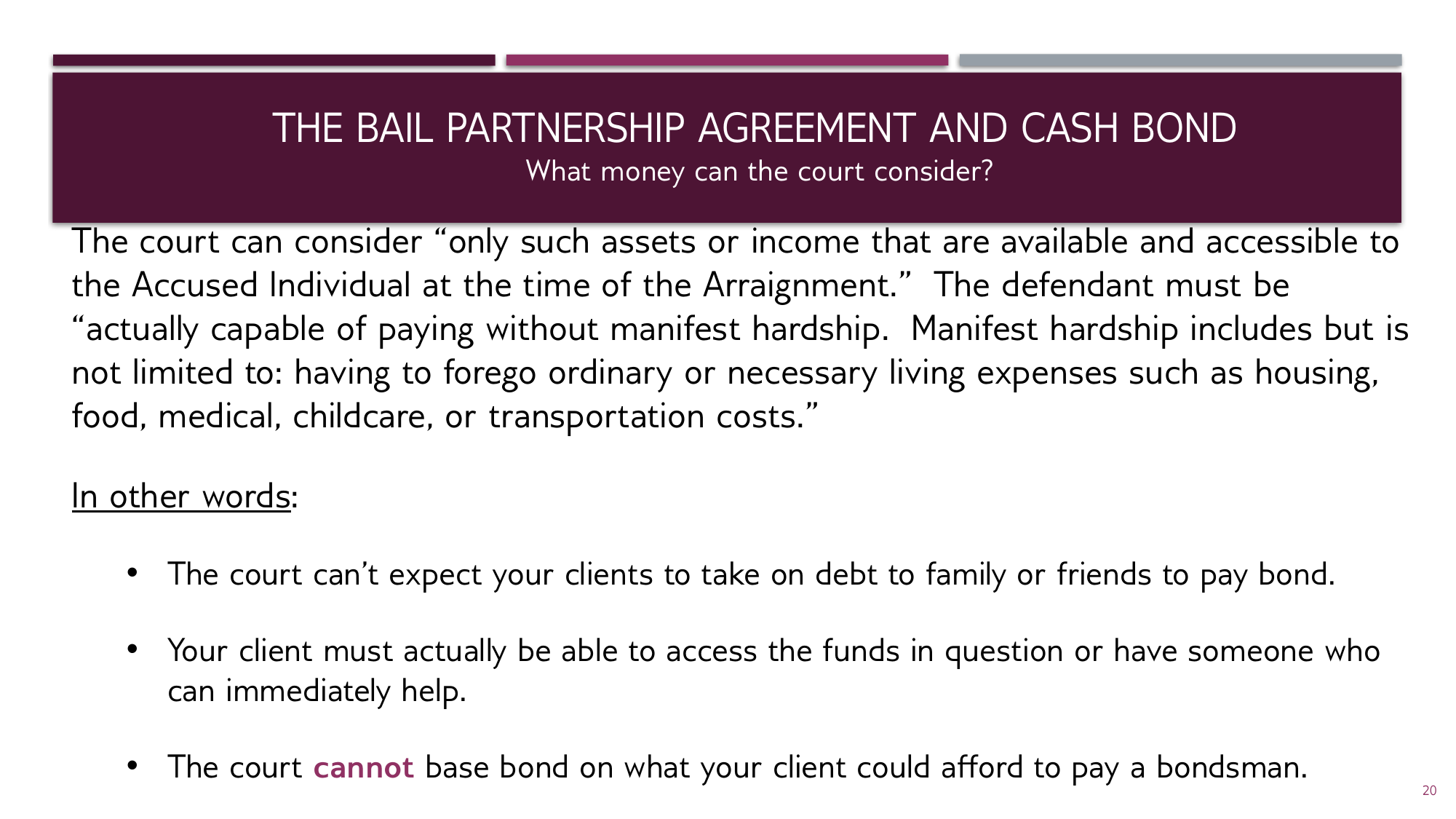

THE BAIL PARTNERSHIP AGREEMENT AND CASH BOND
 What money can the court consider?
The court can consider “only such assets or income that are available and accessible to the Accused Individual at the time of the Arraignment.”  The defendant must be “actually capable of paying without manifest hardship.  Manifest hardship includes but is not limited to: having to forego ordinary or necessary living expenses such as housing, food, medical, childcare, or transportation costs.”
In other words:
The court can’t expect your clients to take on debt to family or friends to pay bond.
Your client must actually be able to access the funds in question or have someone who can immediately help.
The court cannot base bond on what your client could afford to pay a bondsman.
20